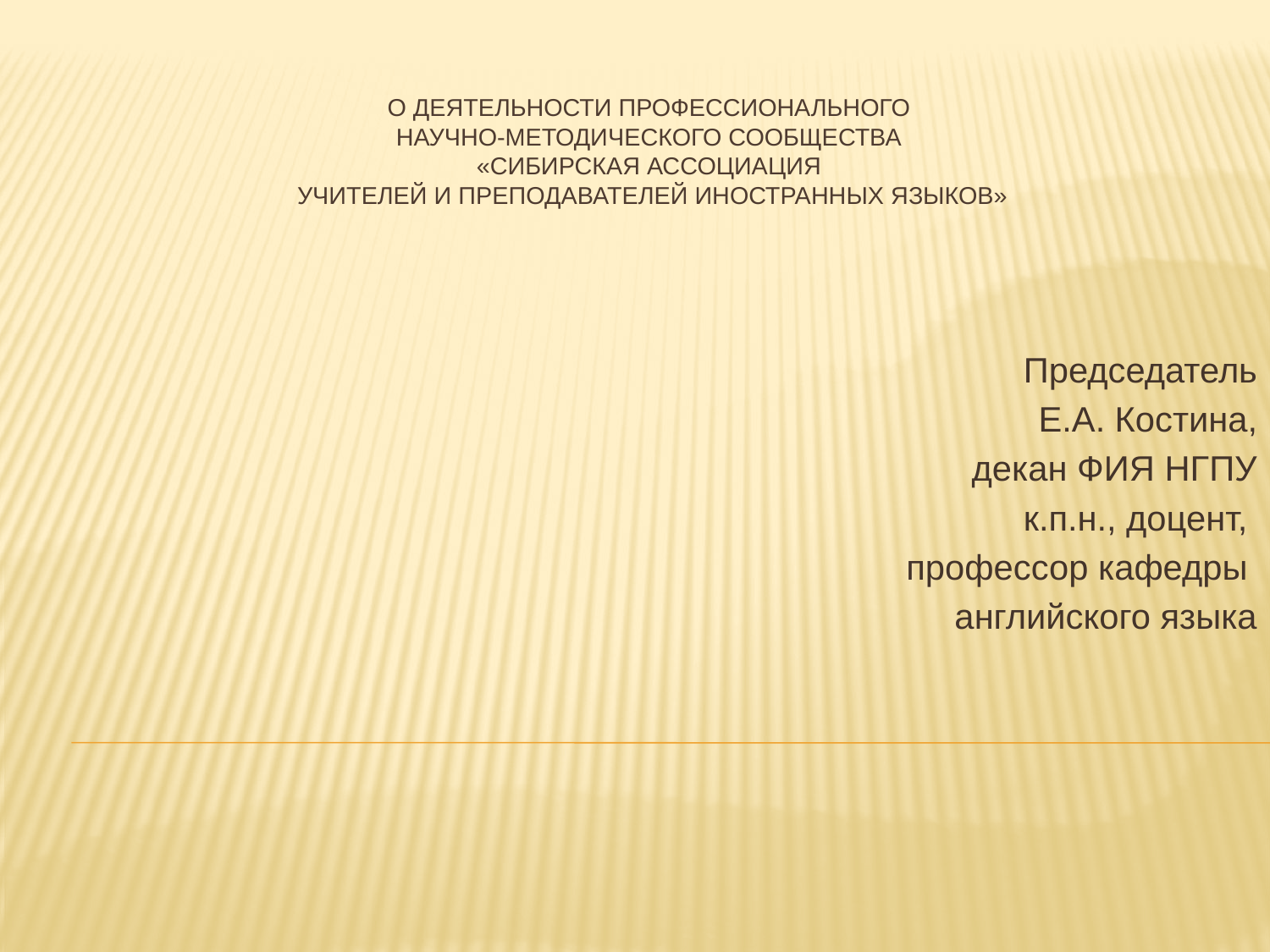

# О деятельности профессионального научно-методического сообщества «Сибирская ассоциация учителей и преподавателей иностранных языков»

Председатель
Е.А. Костина,
декан ФИЯ НГПУ
к.п.н., доцент,
профессор кафедры
английского языка